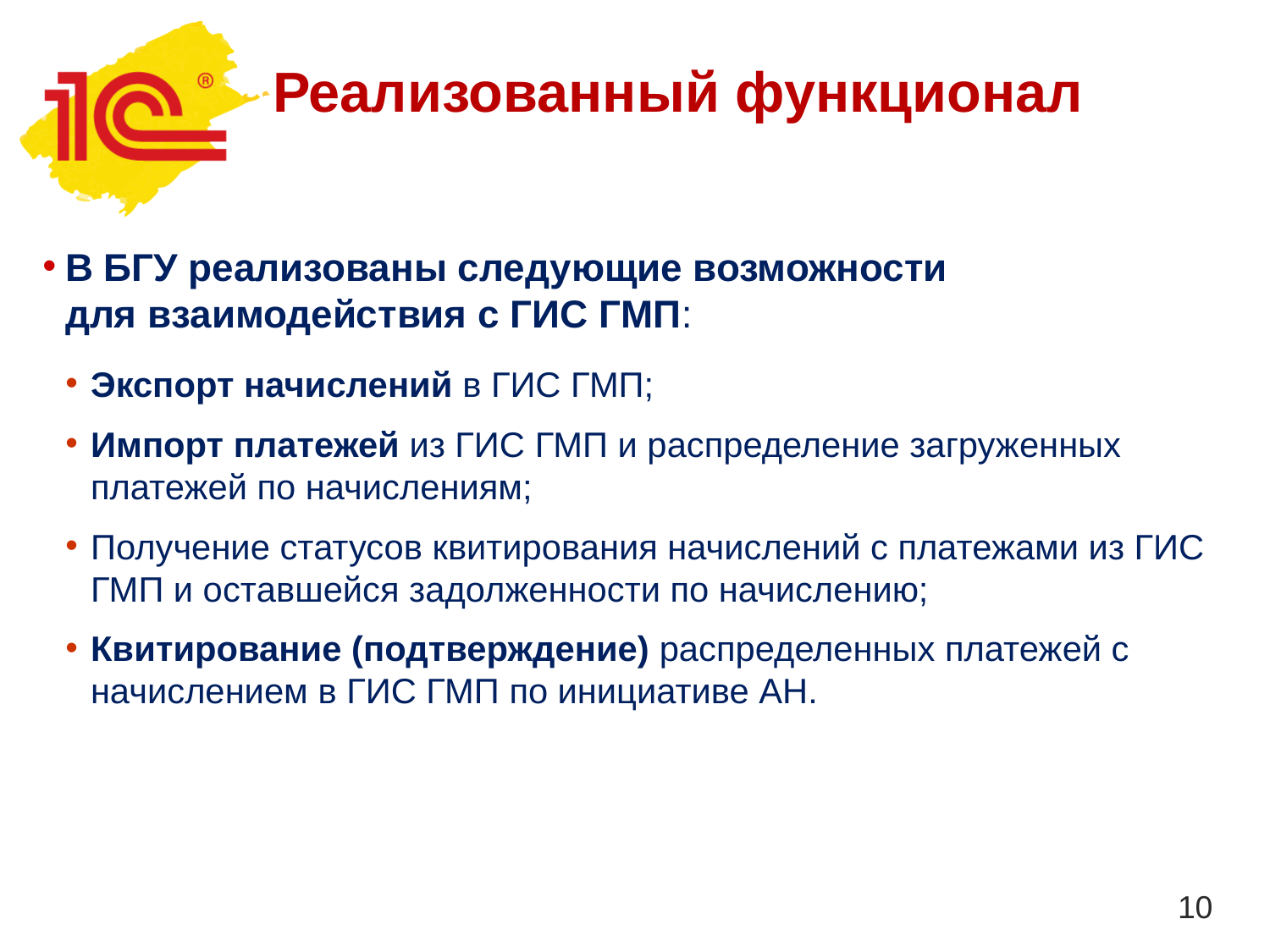

# Реализованный функционал
В БГУ реализованы следующие возможности
для взаимодействия с ГИС ГМП:
Экспорт начислений в ГИС ГМП;
Импорт платежей из ГИС ГМП и распределение загруженных платежей по начислениям;
Получение статусов квитирования начислений с платежами из ГИС ГМП и оставшейся задолженности по начислению;
Квитирование (подтверждение) распределенных платежей с начислением в ГИС ГМП по инициативе АН.

10